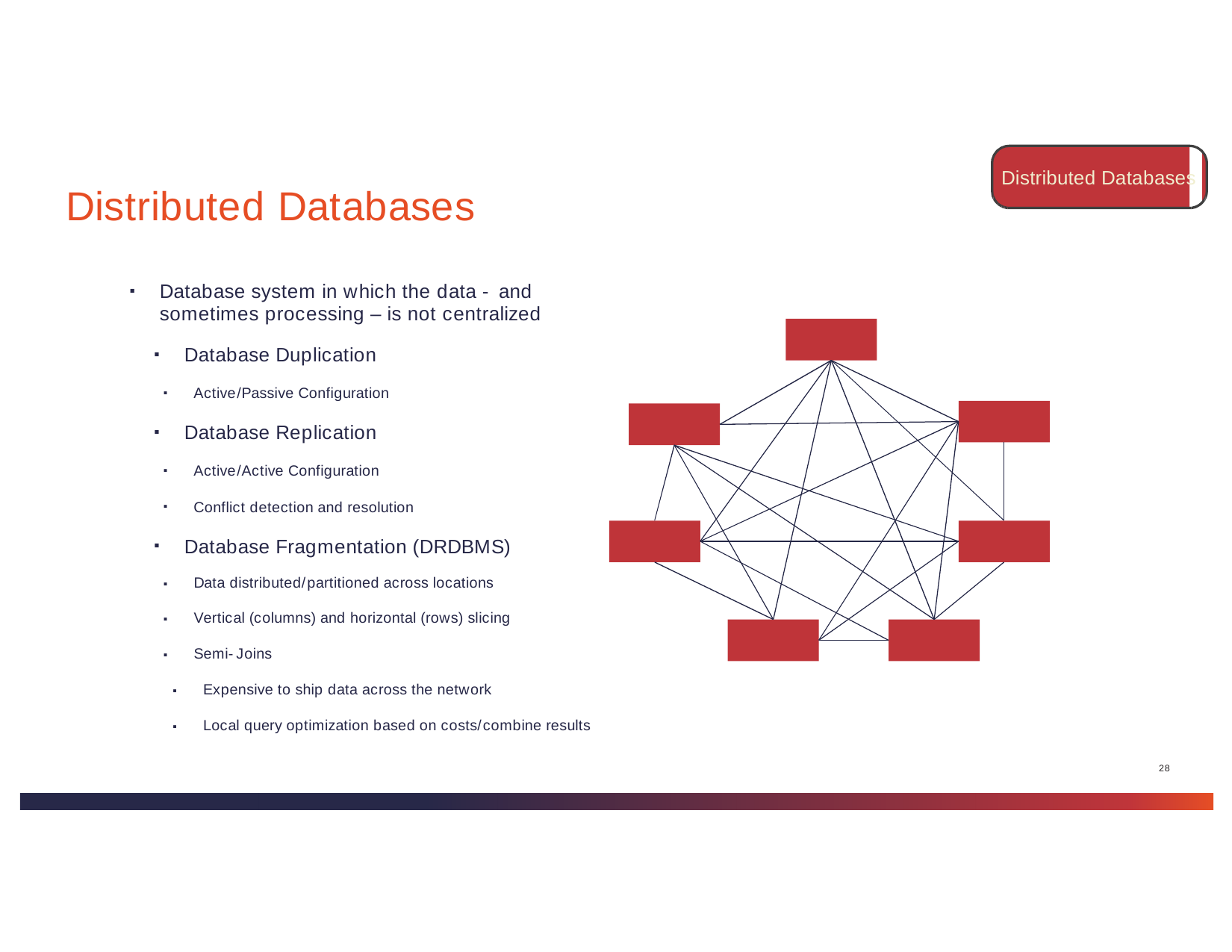

Distributed Databases
# Distributed Databases
Database system in which the data - and sometimes processing – is not centralized
Database Duplication
Active/Passive Configuration

Database Replication
Active/Active Configuration

Conflict detection and resolution

Database Fragmentation (DRDBMS)

Data distributed/partitioned across locations
▪
Vertical (columns) and horizontal (rows) slicing
▪

Semi-Joins
▪
Expensive to ship data across the network
▪
Local query optimization based on costs/combine results
▪
28